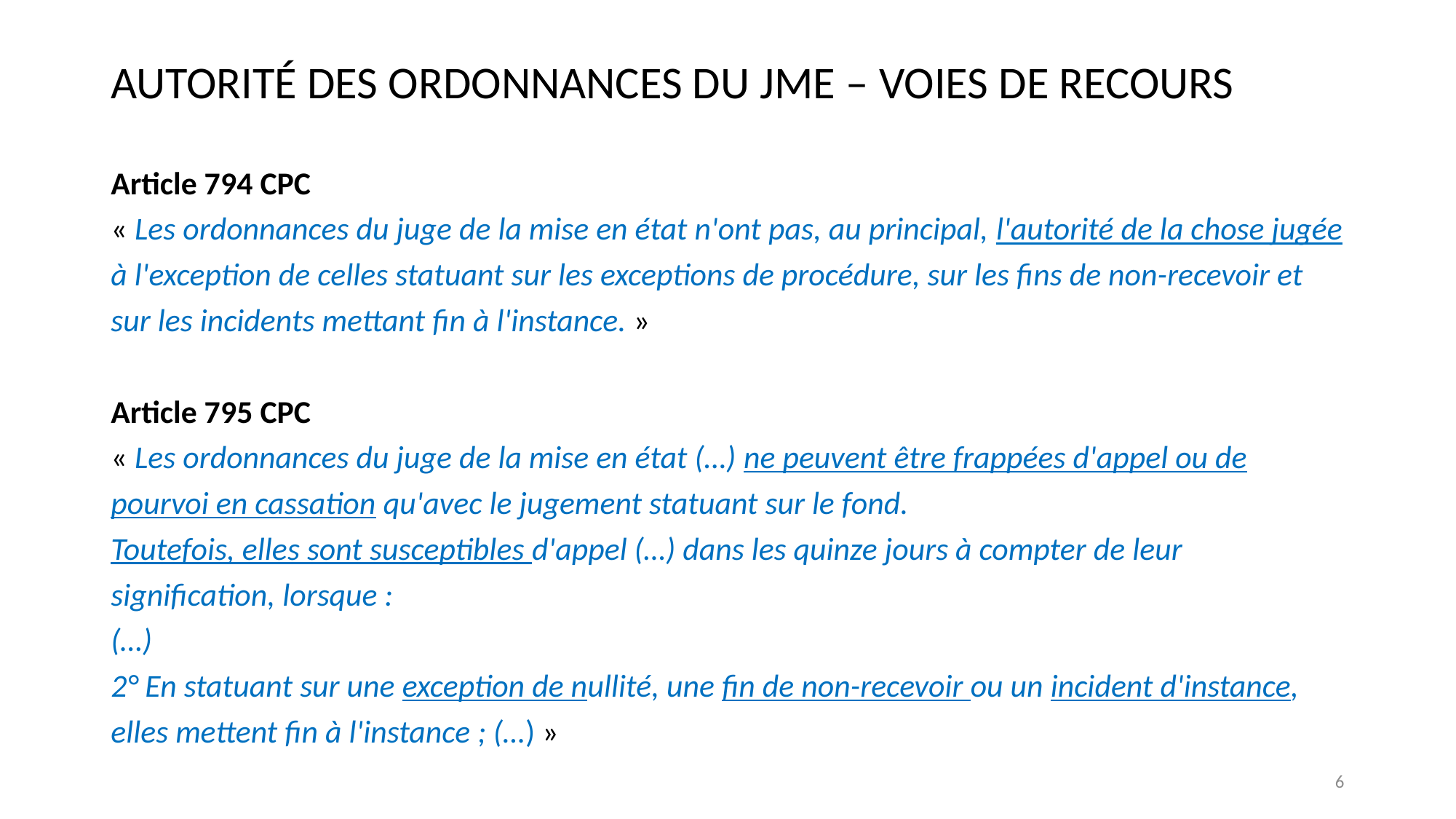

# AUTORITÉ DES ORDONNANCES DU JME – VOIES DE RECOURS
Article 794 CPC
« Les ordonnances du juge de la mise en état n'ont pas, au principal, l'autorité de la chose jugée à l'exception de celles statuant sur les exceptions de procédure, sur les fins de non-recevoir et sur les incidents mettant fin à l'instance. »

Article 795 CPC
« Les ordonnances du juge de la mise en état (…) ne peuvent être frappées d'appel ou de pourvoi en cassation qu'avec le jugement statuant sur le fond.
Toutefois, elles sont susceptibles d'appel (…) dans les quinze jours à compter de leur signification, lorsque :
(…)
2° En statuant sur une exception de nullité, une fin de non-recevoir ou un incident d'instance, elles mettent fin à l'instance ; (…) »

6